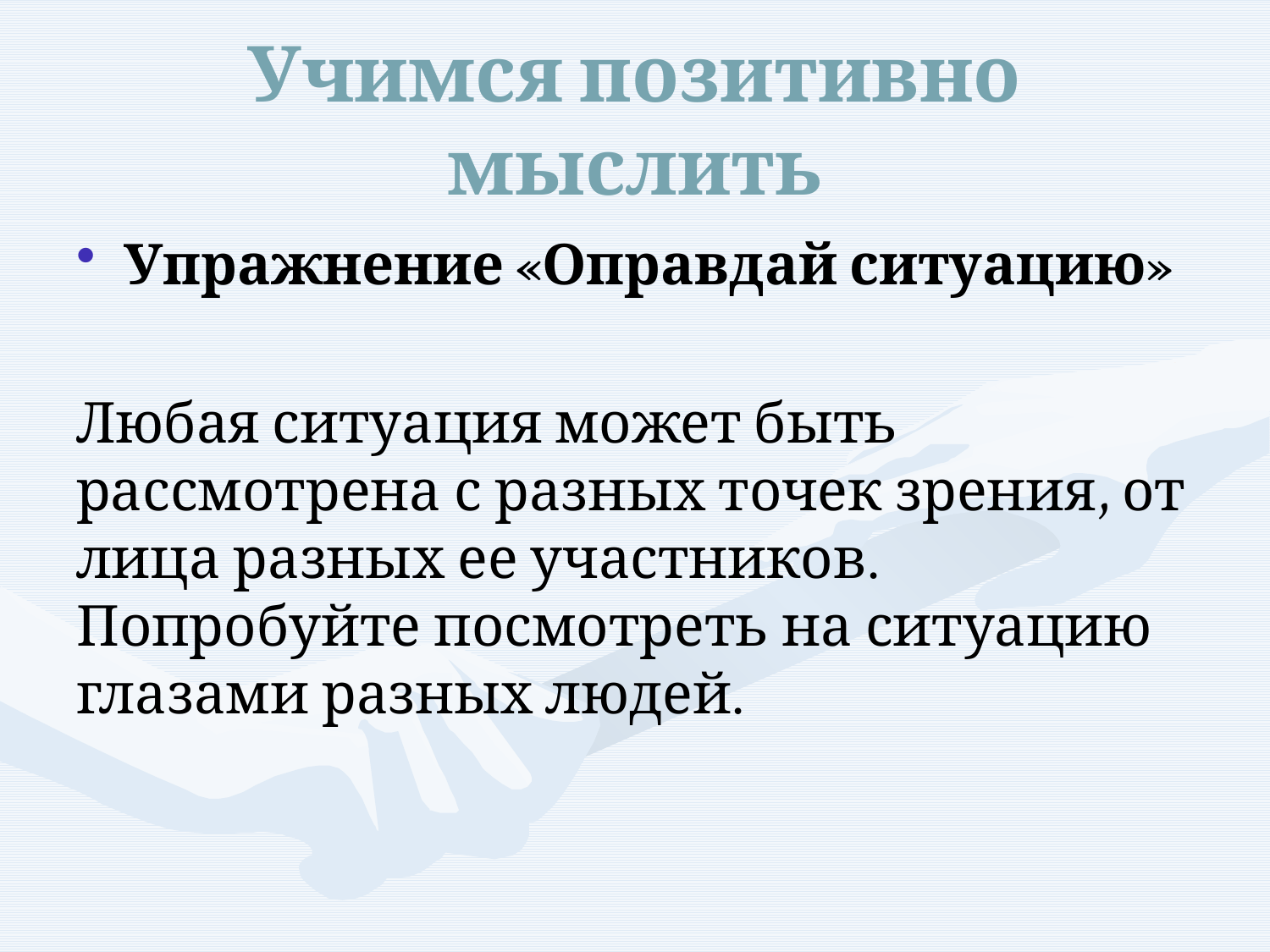

# Учимся позитивно мыслить
Упражнение «Оправдай ситуацию»

Любая ситуация может быть рассмотрена с разных точек зрения, от лица разных ее участников. Попробуйте посмотреть на ситуацию глазами разных людей.